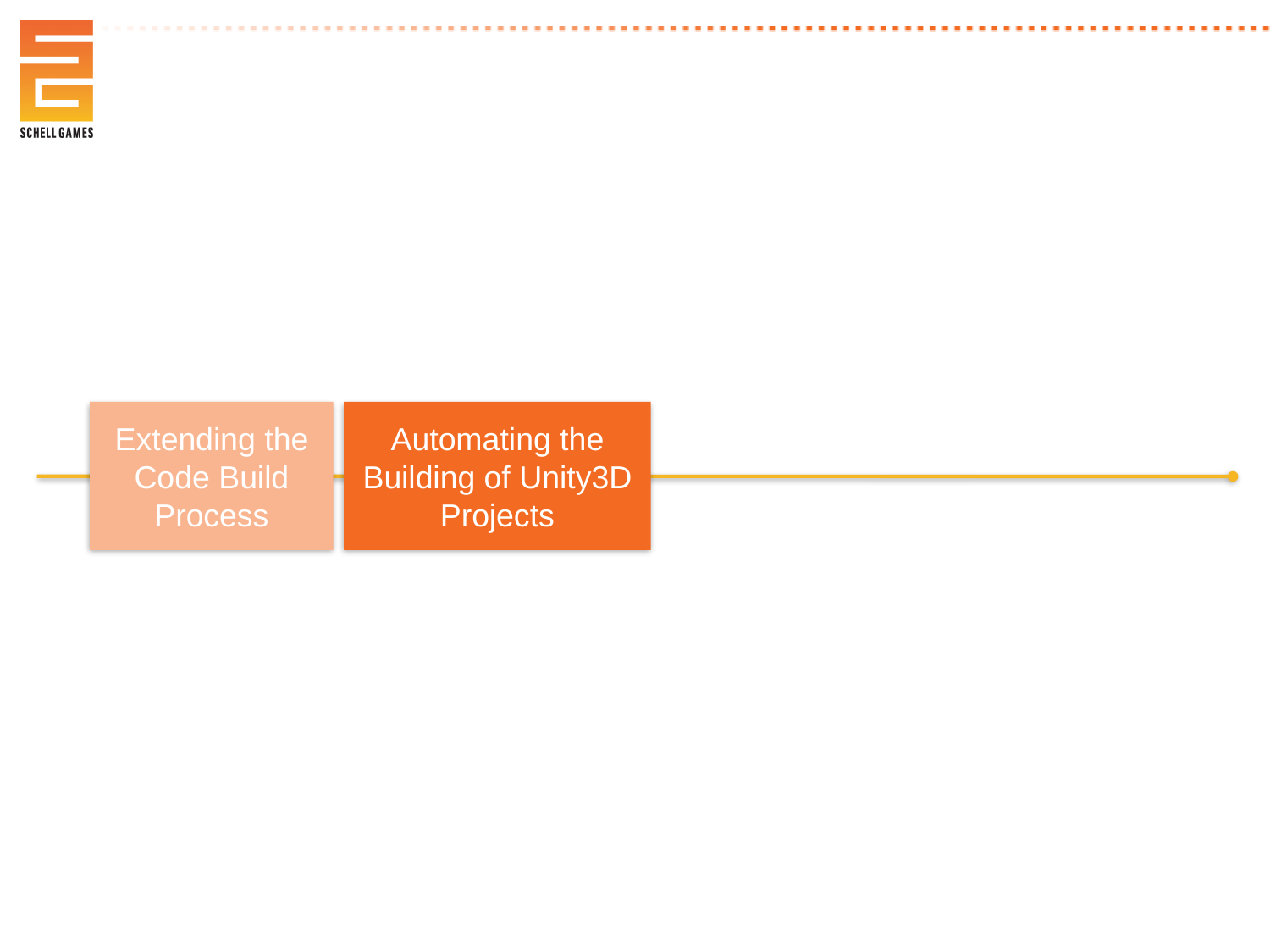

Extending the Code Build Process
Automating the Building of Unity3D Projects